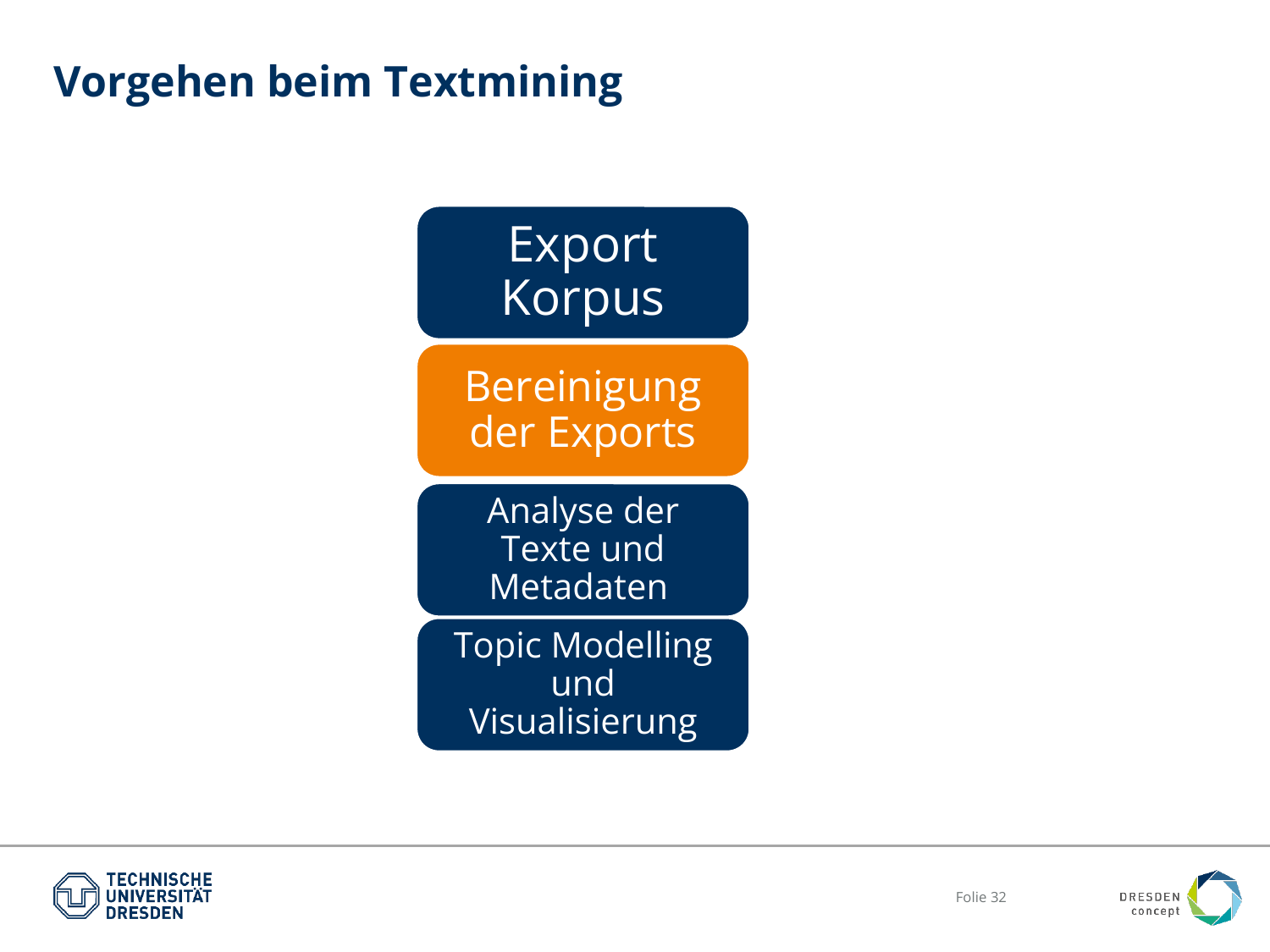

# Vorgehen beim Textmining

Export Korpus

Bereinigung der Exports

Analyse der Texte und Metadaten

Topic Modelling und Visualisierung